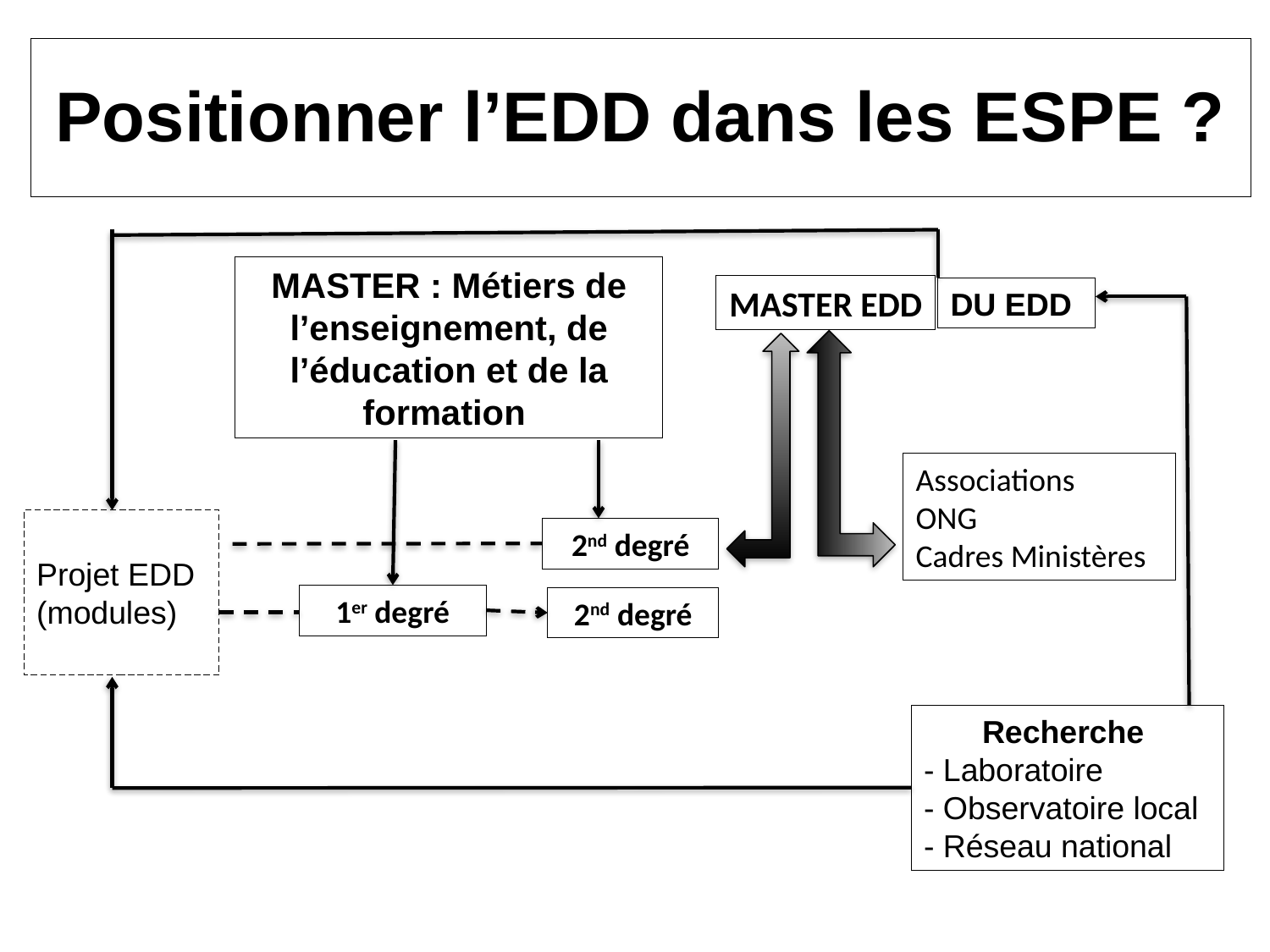

# Positionner l’EDD dans les ESPE ?
MASTER : Métiers de l’enseignement, de l’éducation et de la formation
MASTER EDD
DU EDD

Associations
ONG
Cadres Ministères

Projet EDD
(modules)

2nd degré
1er degré
2nd degré
Recherche
- Laboratoire
- Observatoire local
- Réseau national